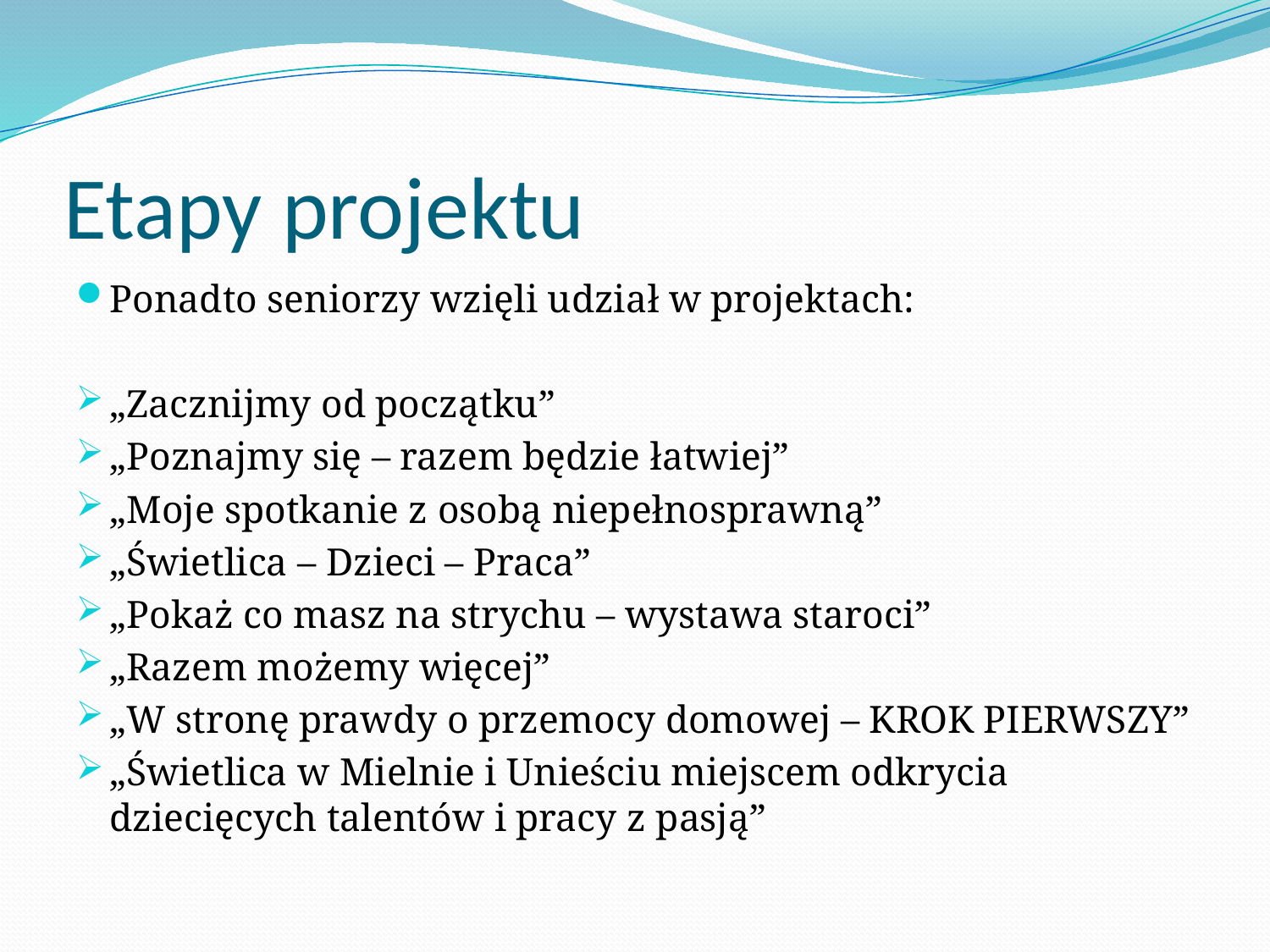

# Etapy projektu
Ponadto seniorzy wzięli udział w projektach:

„Zacznijmy od początku”
„Poznajmy się – razem będzie łatwiej”
„Moje spotkanie z osobą niepełnosprawną”
„Świetlica – Dzieci – Praca”
„Pokaż co masz na strychu – wystawa staroci”
„Razem możemy więcej”
„W stronę prawdy o przemocy domowej – KROK PIERWSZY”
„Świetlica w Mielnie i Unieściu miejscem odkrycia dziecięcych talentów i pracy z pasją”